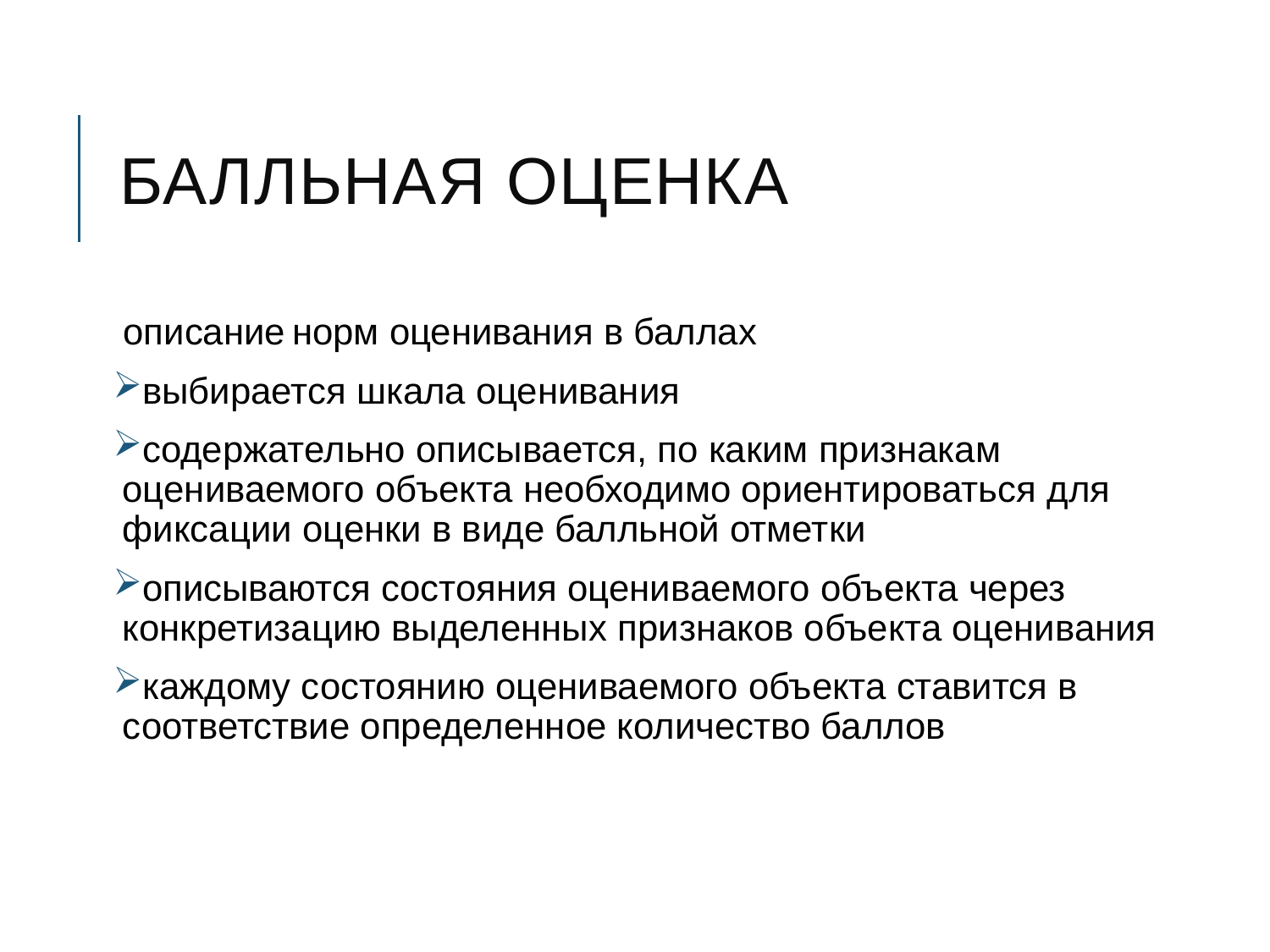

# Балльная оценка
описание норм оценивания в баллах
выбирается шкала оценивания
содержательно описывается, по каким признакам оцениваемого объекта необходимо ориентироваться для фиксации оценки в виде балльной отметки
описываются состояния оцениваемого объекта через конкретизацию выделенных признаков объекта оценивания
каждому состоянию оцениваемого объекта ставится в соответствие определенное количество баллов